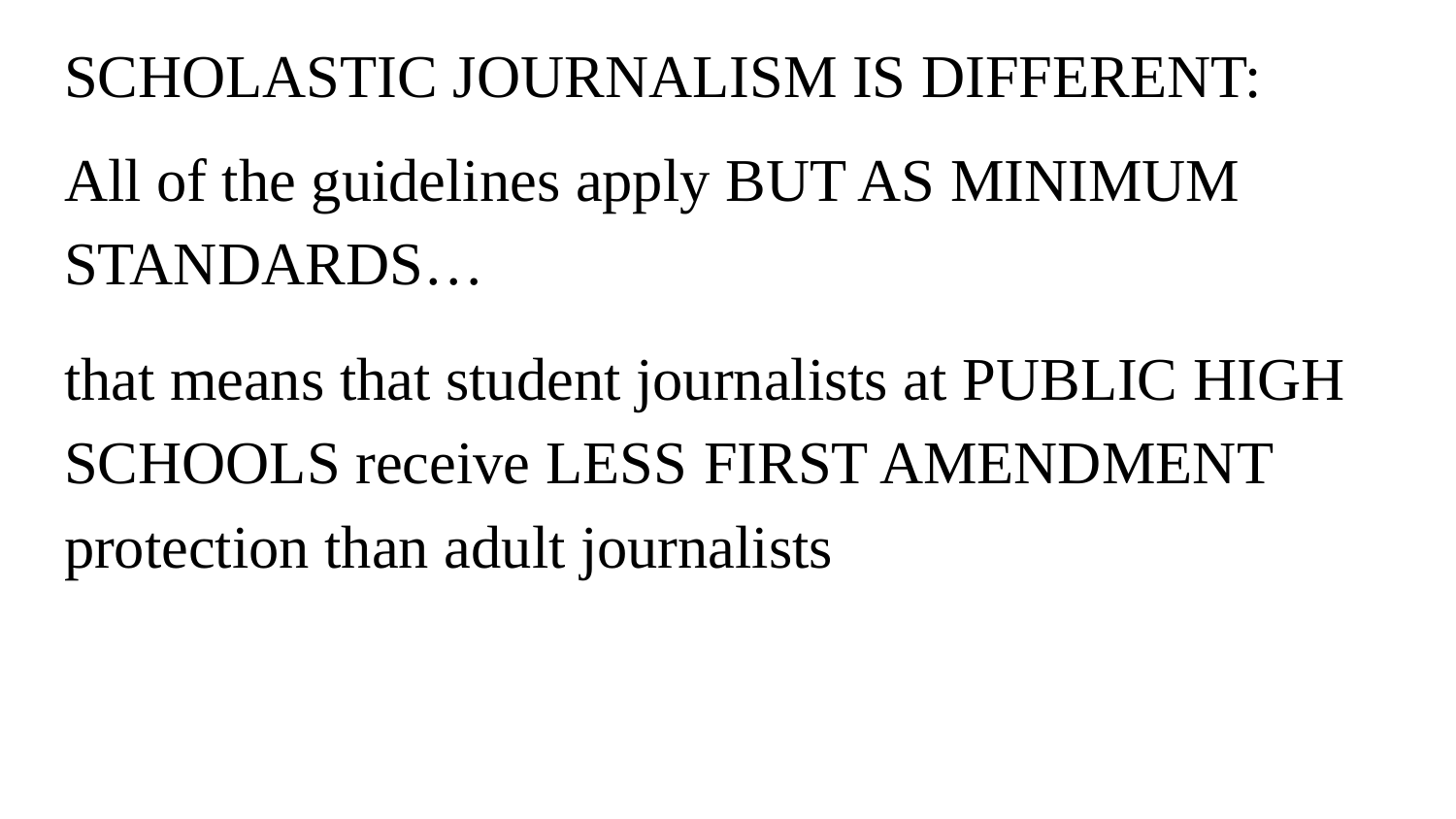

# SCHOLASTIC JOURNALISM IS DIFFERENT:
All of the guidelines apply BUT AS MINIMUM
STANDARDS…
that means that student journalists at PUBLIC HIGH SCHOOLS receive LESS FIRST AMENDMENT protection than adult journalists